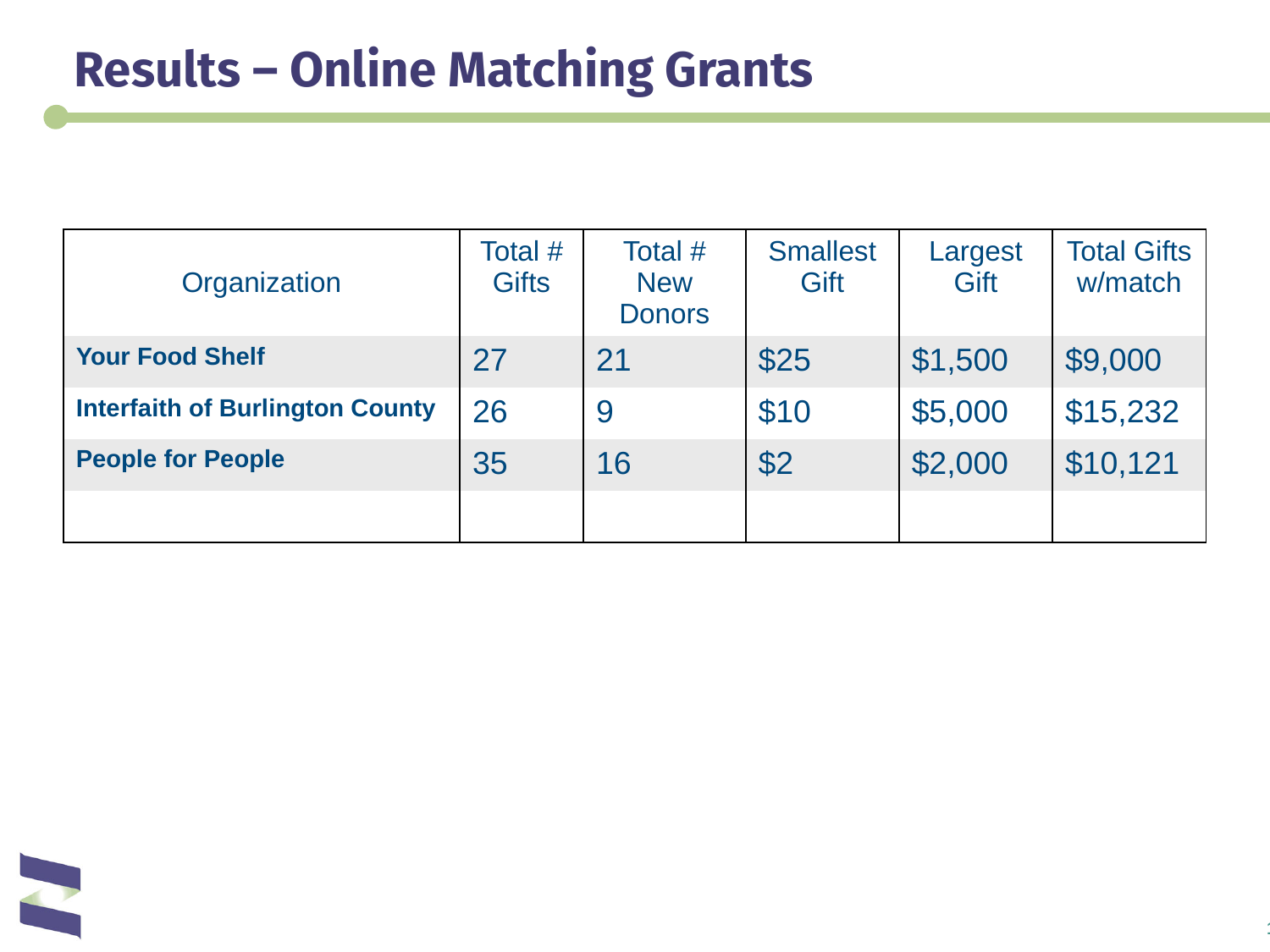

# Results – Online Matching Grants
| Organization | Total # Gifts | Total # New Donors | Smallest Gift | Largest Gift | Total Gifts w/match |
| --- | --- | --- | --- | --- | --- |
| Your Food Shelf | 27 | 21 | $25 | $1,500 | $9,000 |
| Interfaith of Burlington County | 26 | 9 | $10 | $5,000 | $15,232 |
| People for People | 35 | 16 | $2 | $2,000 | $10,121 |
|  |  |  |  |  |  |